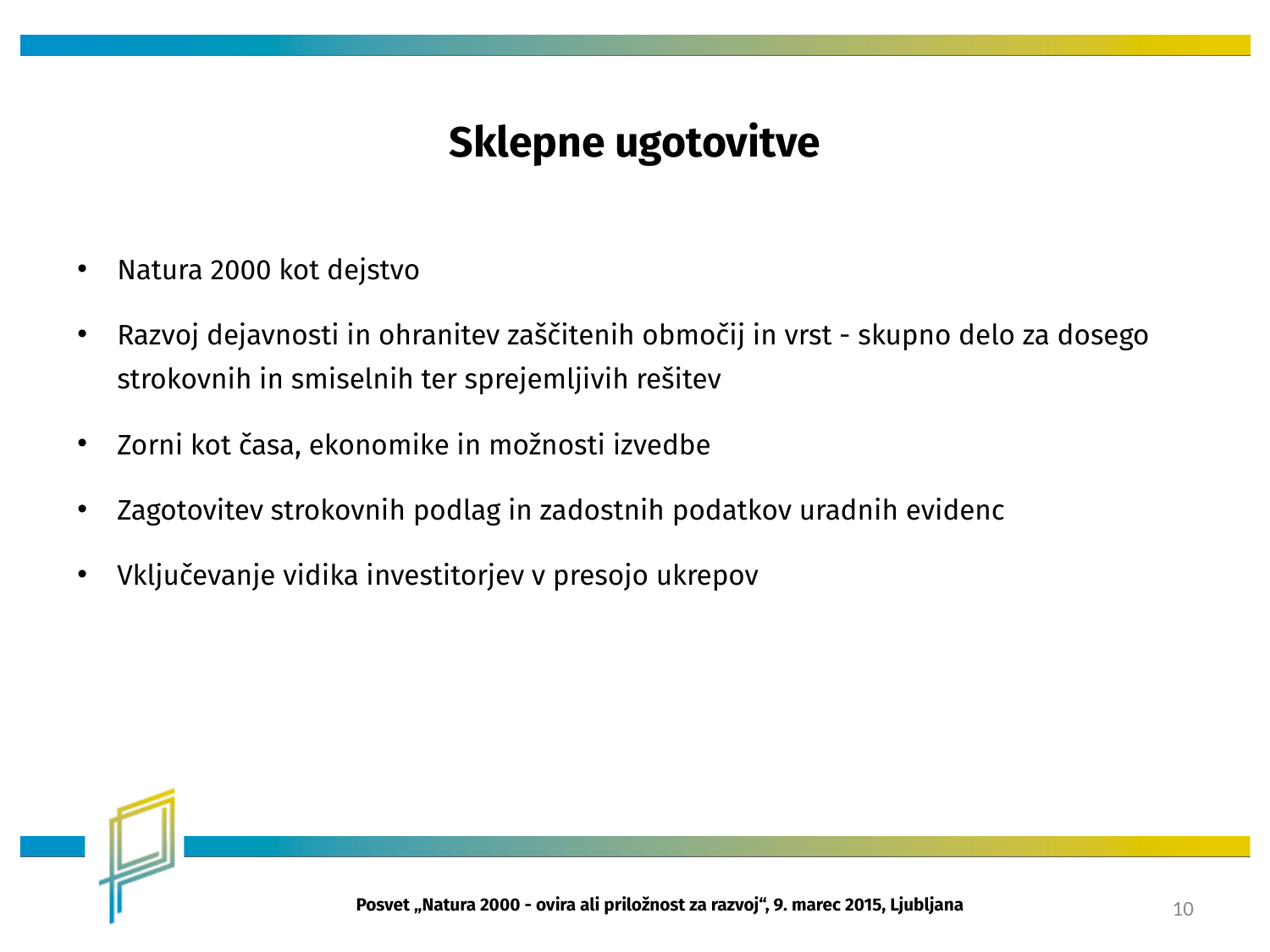

Sklepne ugotovitve
Natura 2000 kot dejstvo
Razvoj dejavnosti in ohranitev zaščitenih območij in vrst - skupno delo za dosego strokovnih in smiselnih ter sprejemljivih rešitev
Zorni kot časa, ekonomike in možnosti izvedbe
Zagotovitev strokovnih podlag in zadostnih podatkov uradnih evidenc
Vključevanje vidika investitorjev v presojo ukrepov

Posvet „Natura 2000 - ovira ali priložnost za razvoj“, 9. marec 2015, Ljubljana
10